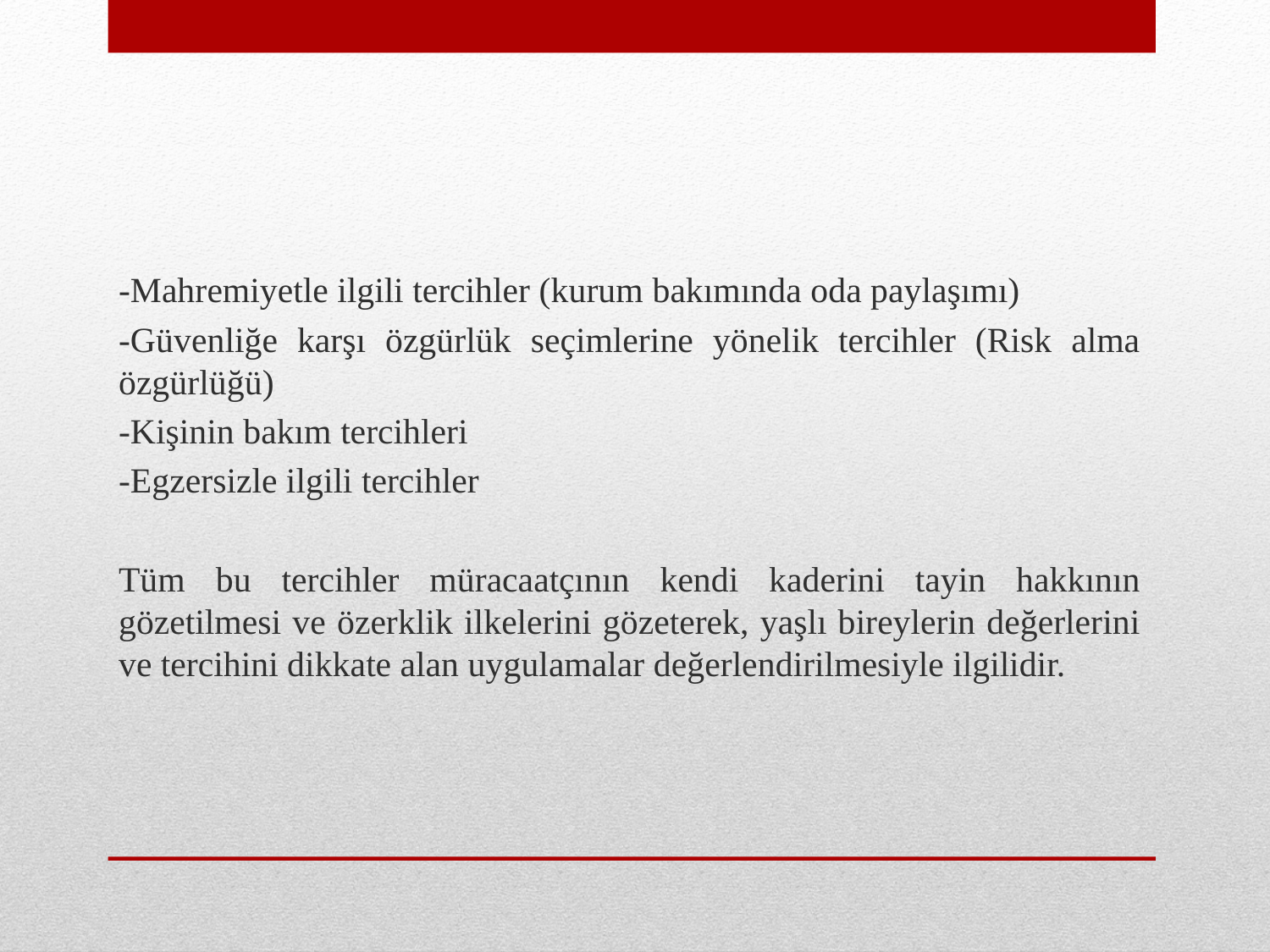

-Mahremiyetle ilgili tercihler (kurum bakımında oda paylaşımı)
-Güvenliğe karşı özgürlük seçimlerine yönelik tercihler (Risk alma özgürlüğü)
-Kişinin bakım tercihleri
-Egzersizle ilgili tercihler

Tüm bu tercihler müracaatçının kendi kaderini tayin hakkının gözetilmesi ve özerklik ilkelerini gözeterek, yaşlı bireylerin değerlerini ve tercihini dikkate alan uygulamalar değerlendirilmesiyle ilgilidir.